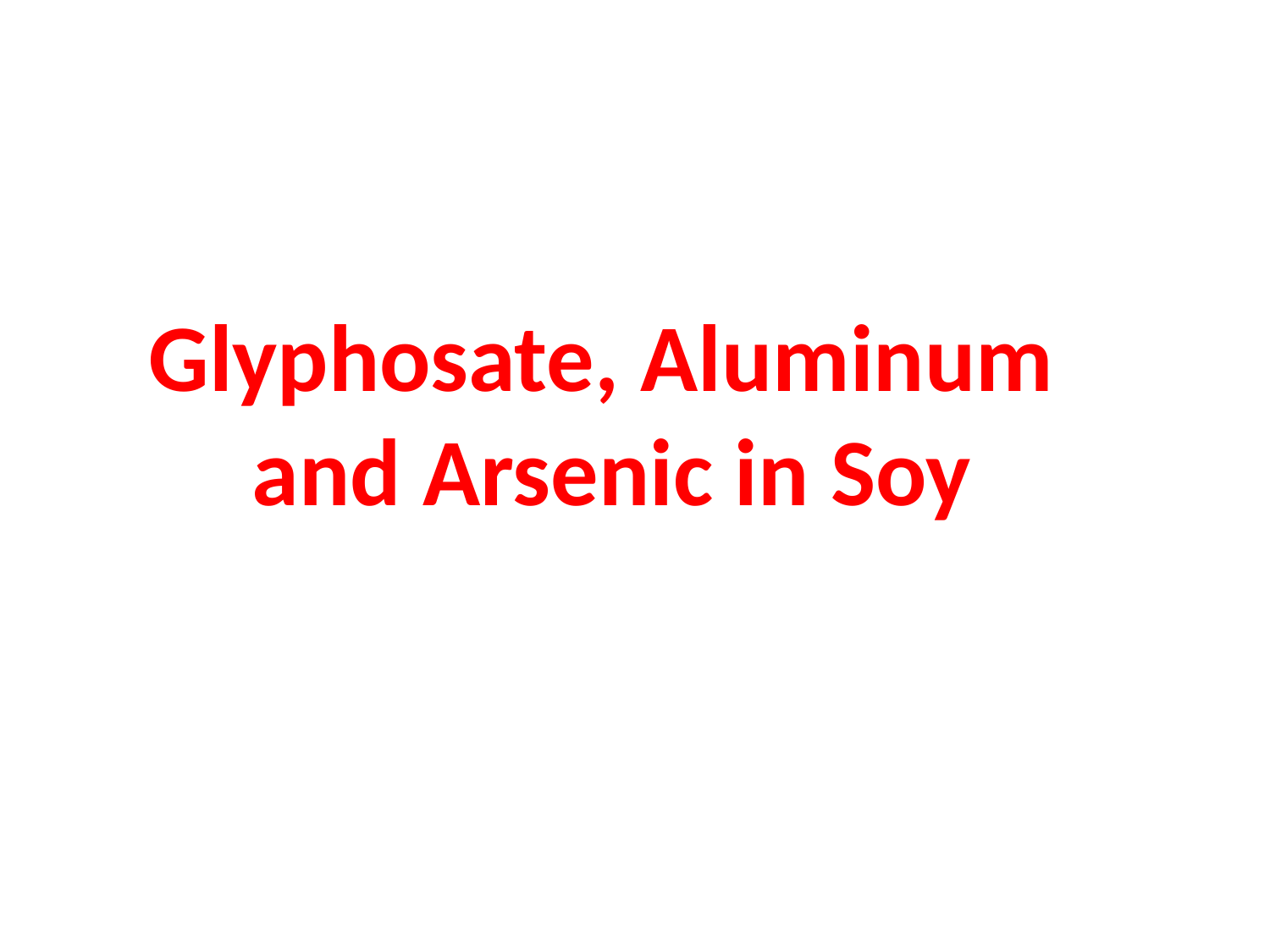

#
Glyphosate, Aluminum
and Arsenic in Soy